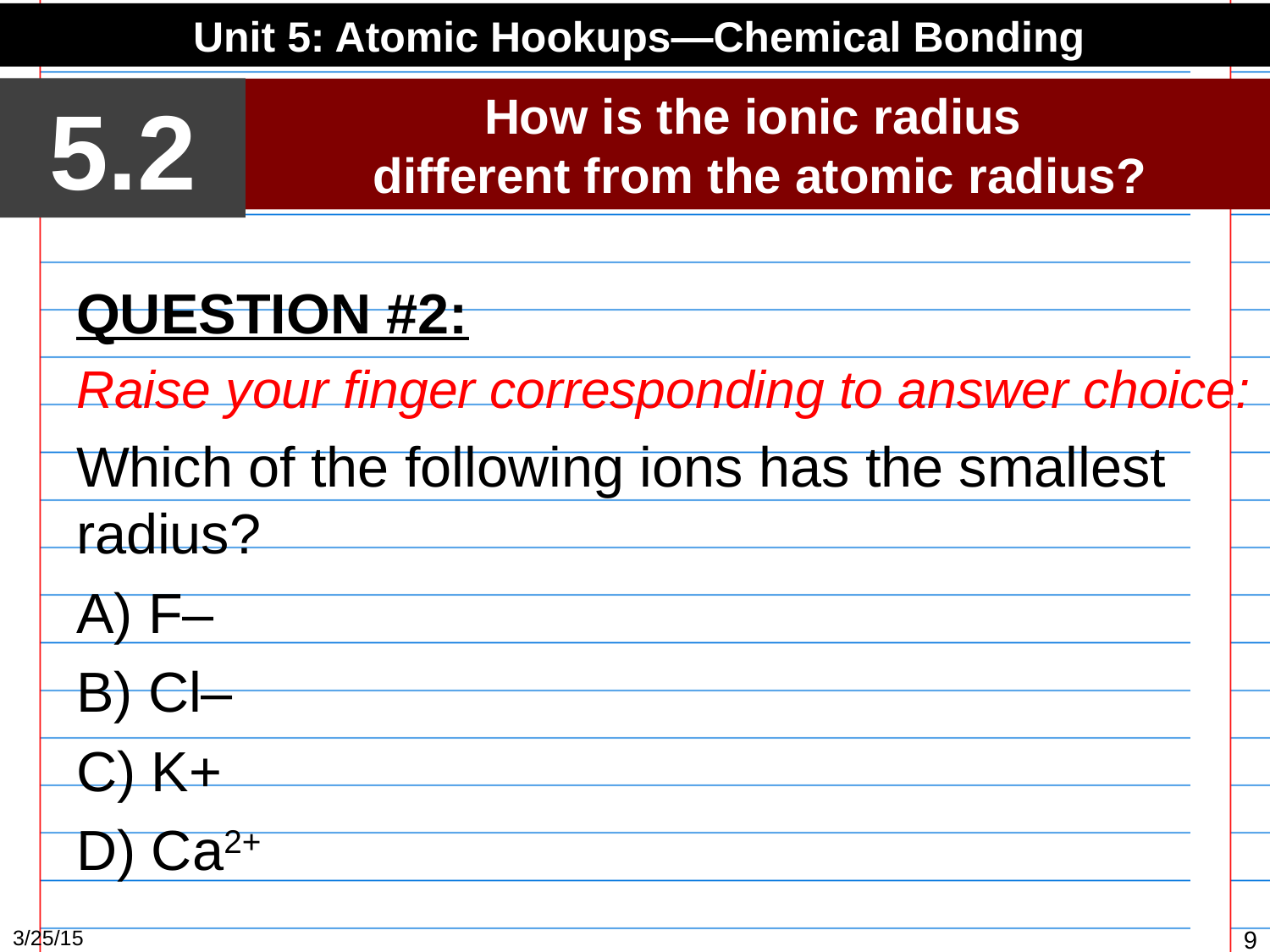

Unit 5: Atomic Hookups—Chemical Bonding
5.2
How is the ionic radius
different from the atomic radius?
QUESTION #2:
Raise your finger corresponding to answer choice:
Which of the following ions has the smallest radius?
A) F–
B) Cl–
C) K+
D) Ca2+

Which particle has the same electron configuration as a calcium ion?
A) fluoride ion	B) sodium ion		C) potassium atom		D) argon atom

What is the net charge of an ion that has 13 protons, 12 neutrons, and 10 electrons?
A)  +1		B) +3		C) -1		D) -3

Which electron configuration is correct for a sodium ion?
2–7     B) 2–8     C) 2–8–1     D) 2–8–2

Compared to a calcium atom, the calcium ion Ca2+ has
more protons   B)  fewer protons     C) more electrons    D)  fewer electrons

3/25/15
9